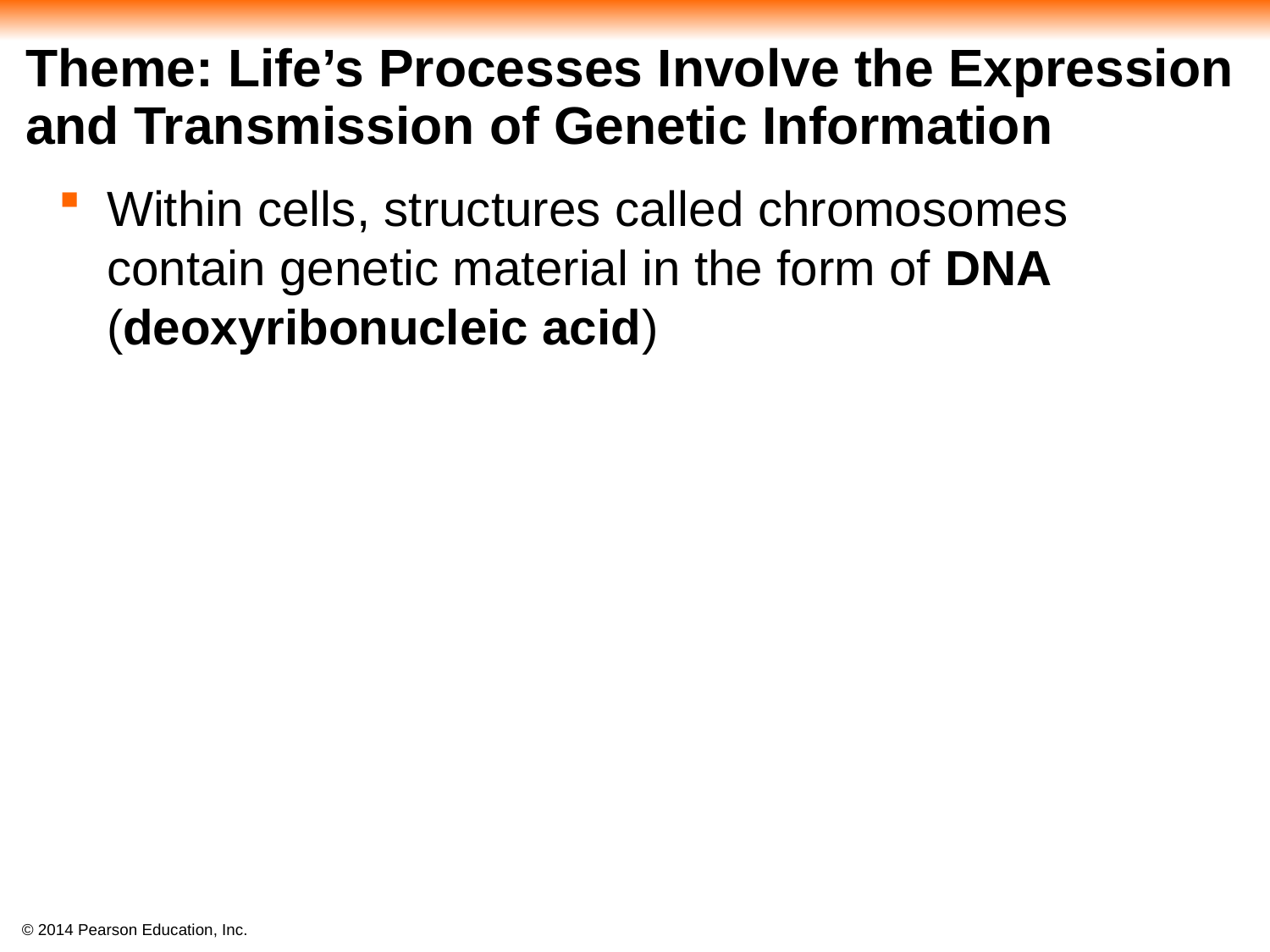

# Theme: Life’s Processes Involve the Expression and Transmission of Genetic Information
Within cells, structures called chromosomes contain genetic material in the form of DNA (deoxyribonucleic acid)